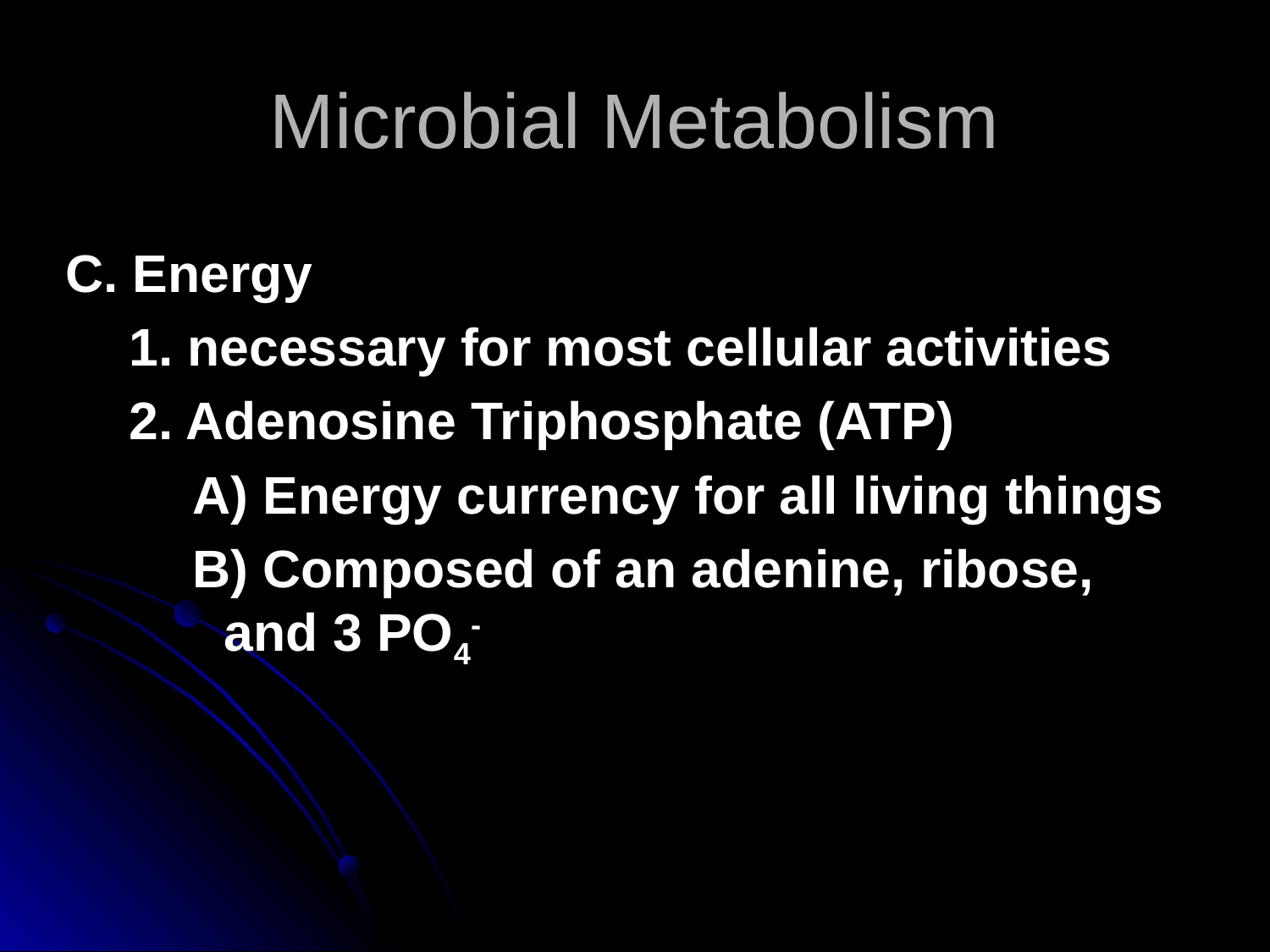

Microbial Metabolism
C. Energy
1. necessary for most cellular activities
2. Adenosine Triphosphate (ATP)
A) Energy currency for all living things
B) Composed of an adenine, ribose, and 3 PO4-